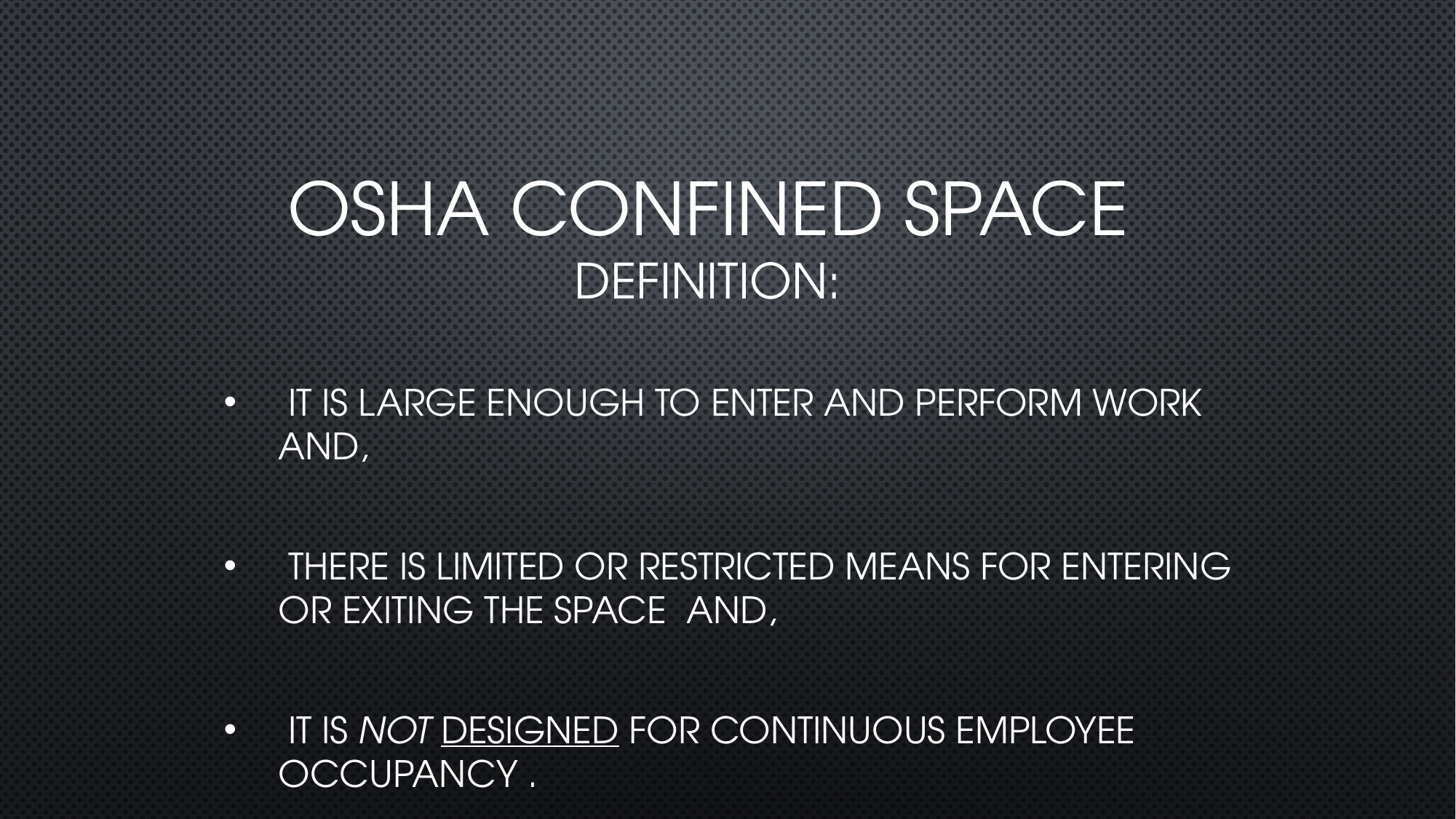

# OSHA Confined Space Definition:

 It is large enough to enter and perform work  AND,

 There is limited or restricted means for entering or exiting the space  AND,

 It is not designed for continuous employee occupancy .